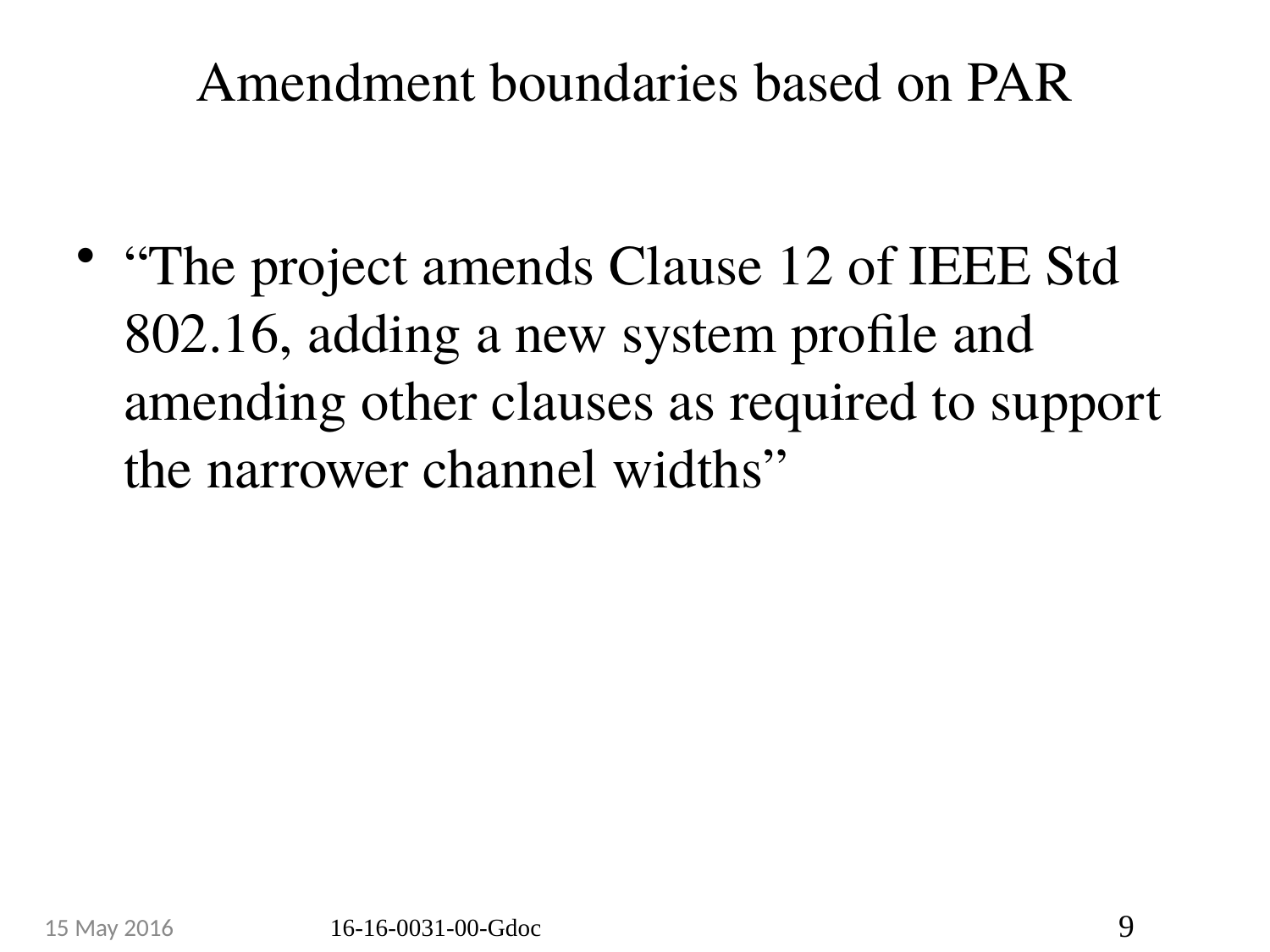

# Amendment boundaries based on PAR
“The project amends Clause 12 of IEEE Std 802.16, adding a new system profile and amending other clauses as required to support the narrower channel widths”